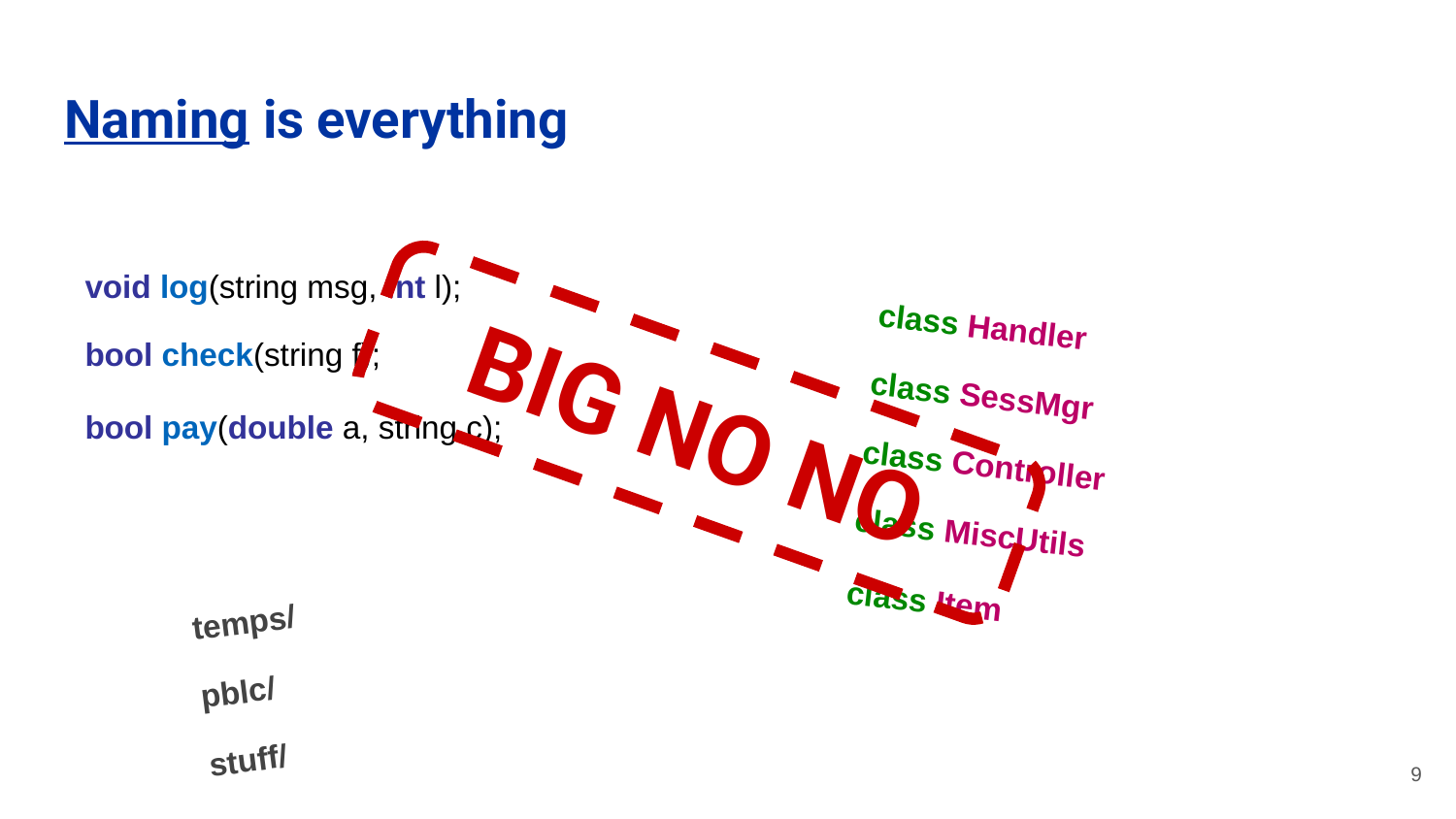

# Naming is everything
void log(string msg, int l);
bool check(string f);
bool pay(double a, string c);

class Handler
class SessMgr
class Controller
class MiscUtils
class Item

BIG NO NO
temps/
pblc/
stuff/
9